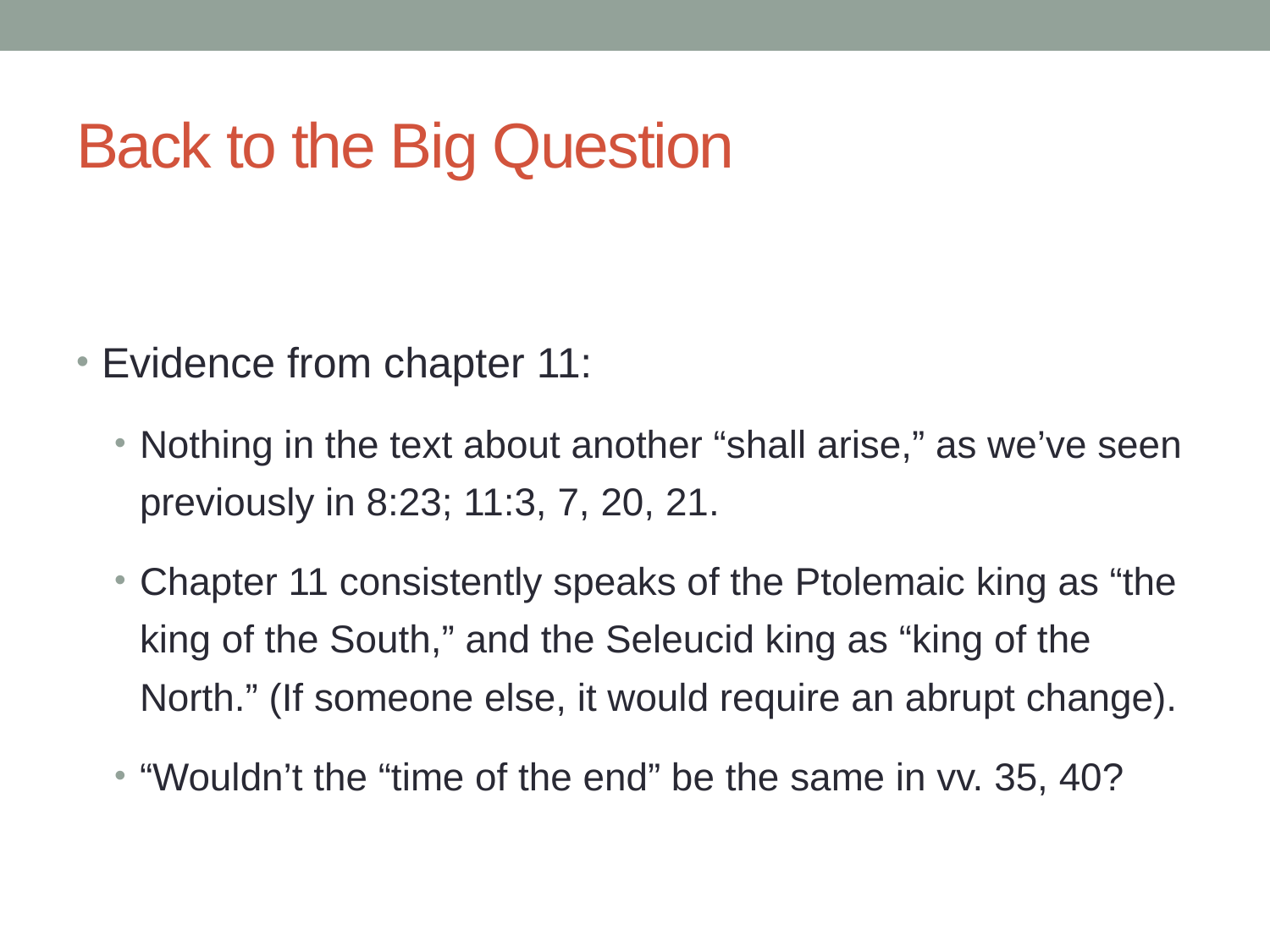

# Back to the Big Question
Evidence from chapter 11:
Nothing in the text about another “shall arise,” as we’ve seen previously in 8:23; 11:3, 7, 20, 21.
Chapter 11 consistently speaks of the Ptolemaic king as “the king of the South,” and the Seleucid king as “king of the North.” (If someone else, it would require an abrupt change).
“Wouldn’t the “time of the end” be the same in vv. 35, 40?